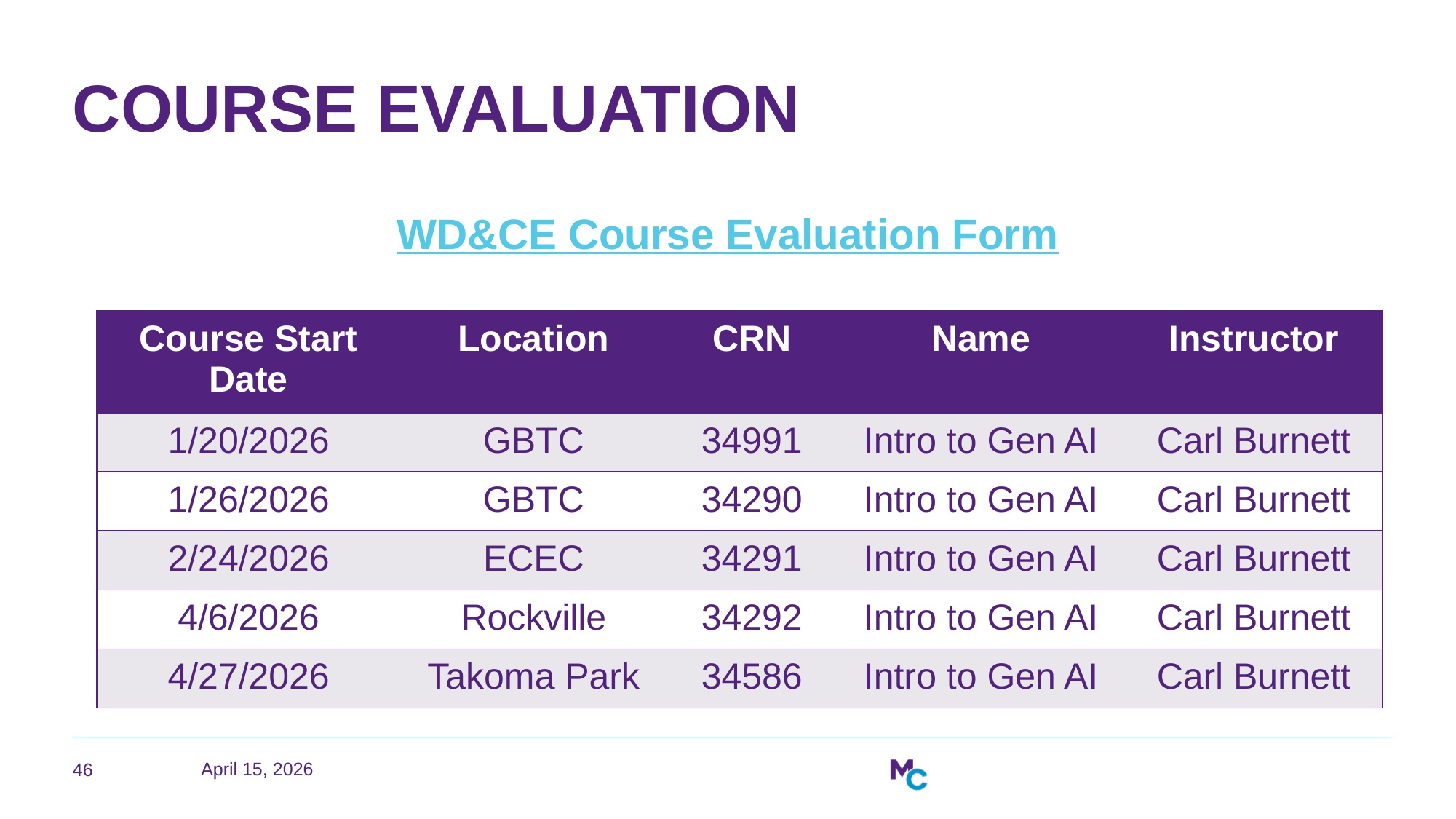

# Course Evaluation
WD&CE Course Evaluation Form
| Course Start Date | Location | CRN | Name | Instructor |
| --- | --- | --- | --- | --- |
| 1/20/2026 | GBTC | 34991 | Intro to Gen AI | Carl Burnett |
| 1/26/2026 | GBTC | 34290 | Intro to Gen AI | Carl Burnett |
| 2/24/2026 | ECEC | 34291 | Intro to Gen AI | Carl Burnett |
| 4/6/2026 | Rockville | 34292 | Intro to Gen AI | Carl Burnett |
| 4/27/2026 | Takoma Park | 34586 | Intro to Gen AI | Carl Burnett |
46
April 15, 2026